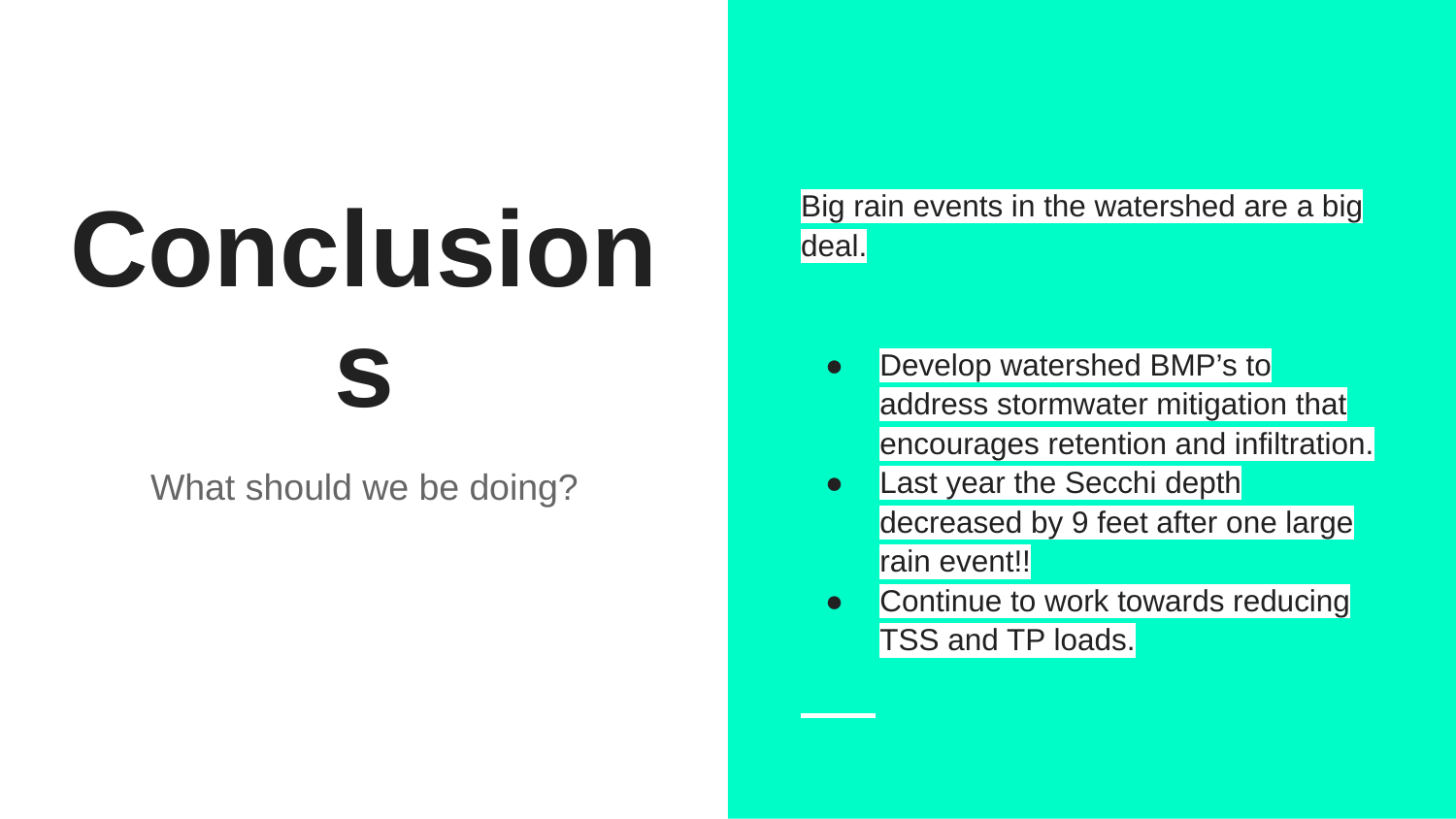

Big rain events in the watershed are a big deal.

Develop watershed BMP’s to address stormwater mitigation that encourages retention and infiltration.
Last year the Secchi depth decreased by 9 feet after one large rain event!!
Continue to work towards reducing TSS and TP loads.

# Conclusions
What should we be doing?